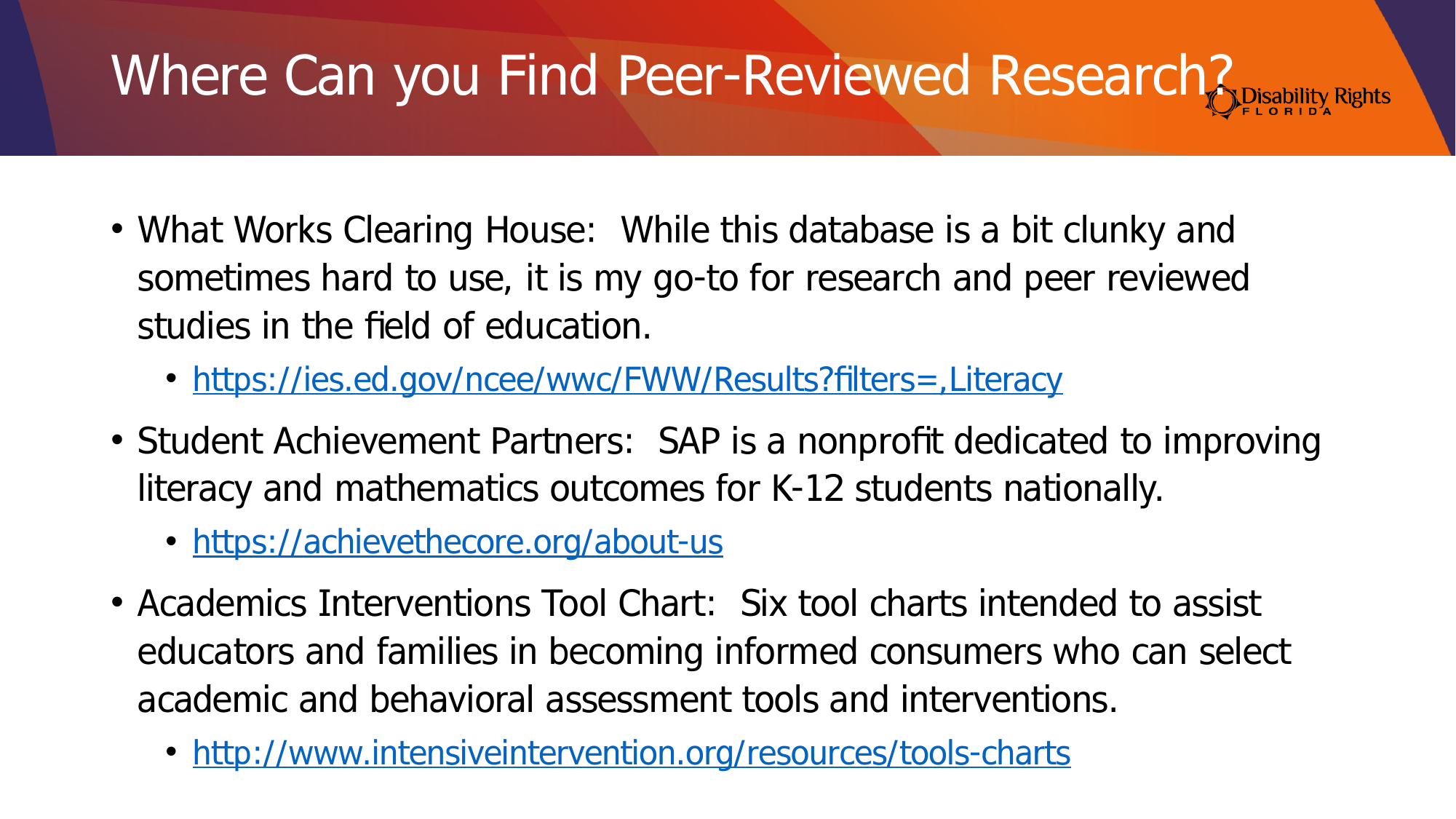

# Where Can you Find Peer-Reviewed Research?
What Works Clearing House:  While this database is a bit clunky and sometimes hard to use, it is my go-to for research and peer reviewed studies in the field of education.
https://ies.ed.gov/ncee/wwc/FWW/Results?filters=,Literacy
Student Achievement Partners:  SAP is a nonprofit dedicated to improving literacy and mathematics outcomes for K-12 students nationally.
https://achievethecore.org/about-us
Academics Interventions Tool Chart:  Six tool charts intended to assist educators and families in becoming informed consumers who can select academic and behavioral assessment tools and interventions.
http://www.intensiveintervention.org/resources/tools-charts